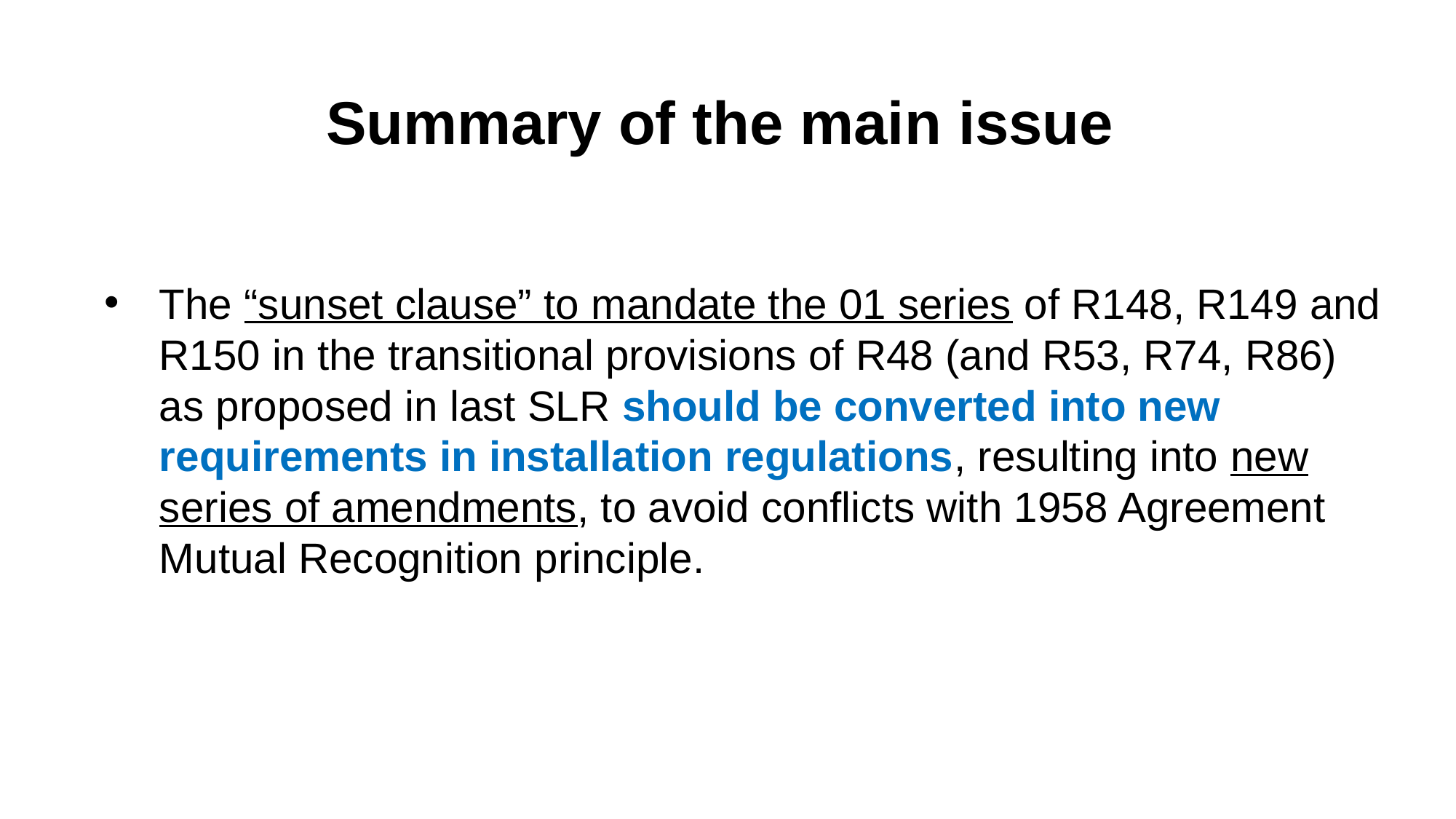

Summary of the main issue
The “sunset clause” to mandate the 01 series of R148, R149 and R150 in the transitional provisions of R48 (and R53, R74, R86) as proposed in last SLR should be converted into new requirements in installation regulations, resulting into new series of amendments, to avoid conflicts with 1958 Agreement Mutual Recognition principle.